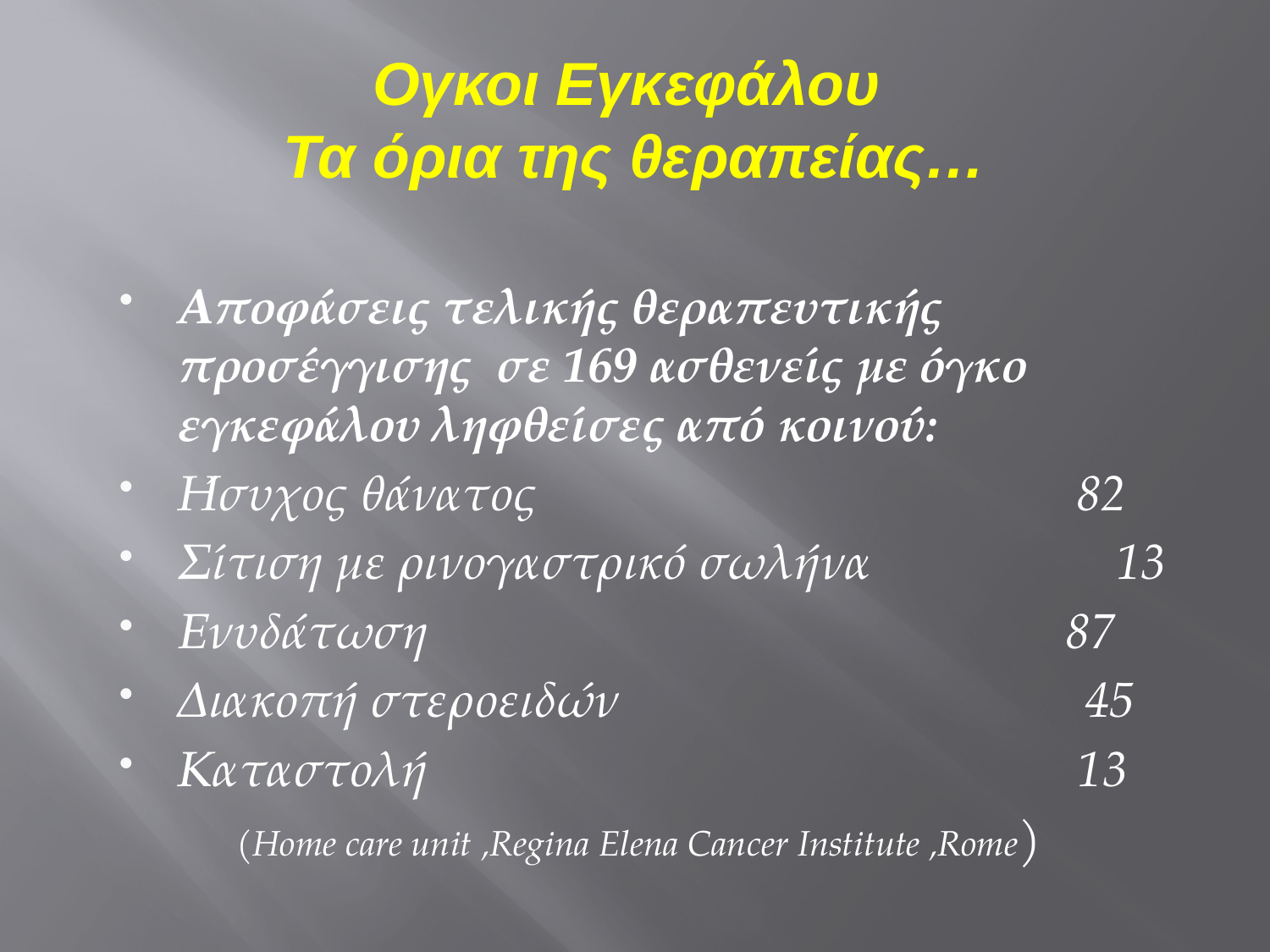

# Ογκοι Εγκεφάλου Τα όρια της θεραπείας…
Αποφάσεις τελικής θεραπευτικής προσέγγισης  σε 169 ασθενείς με όγκο εγκεφάλου ληφθείσες από κοινού:
Ήσυχος θάνατος                                            82
Σίτιση με ρινογαστρικό σωλήνα                    13
Ενυδάτωση                                                    87
Διακοπή στεροειδών                                      45
Καταστολή                                                     13
             (Home care unit ,Regina Elena Cancer Institute ,Rome)